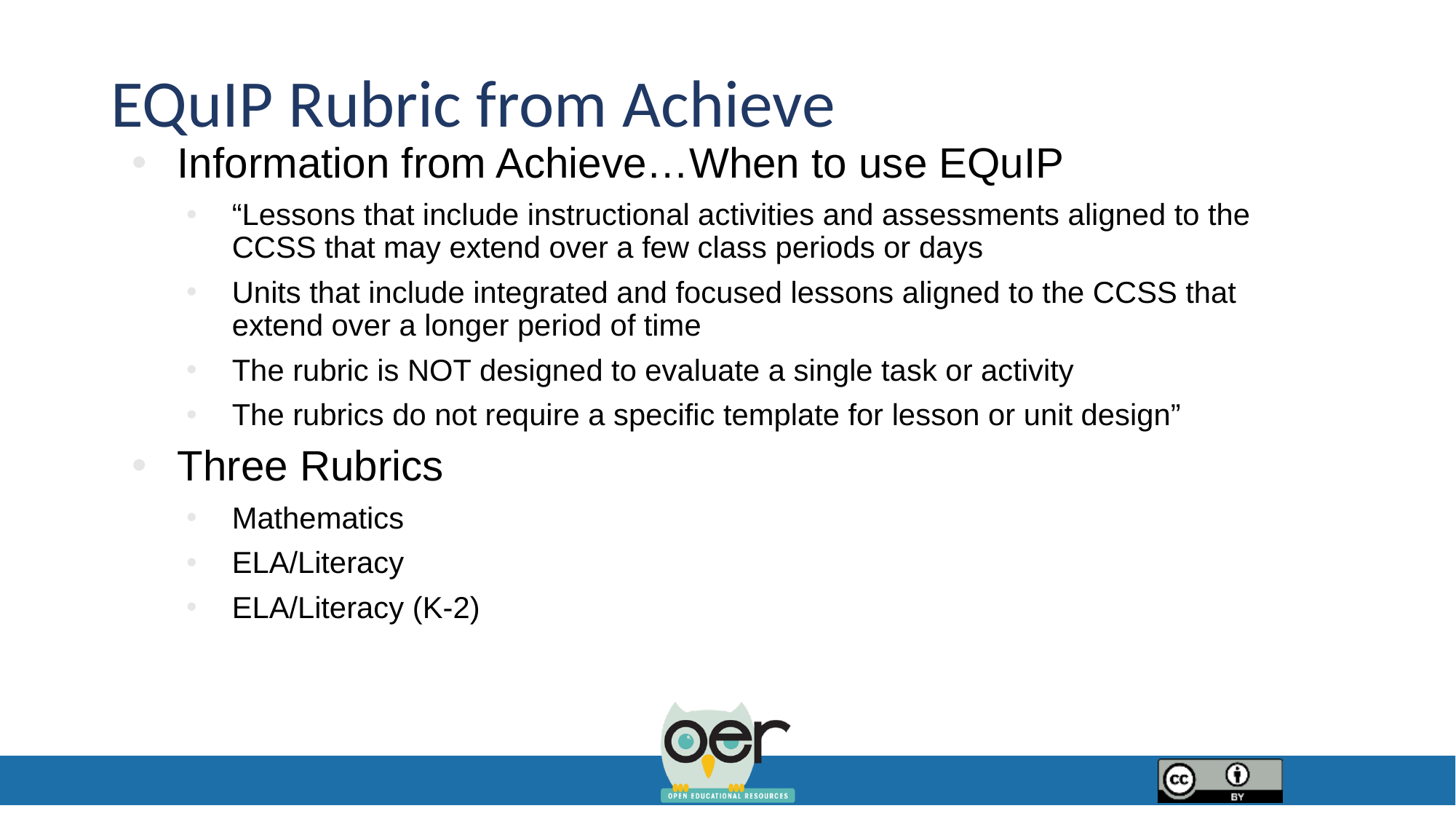

# EQuIP Rubric from Achieve
Information from Achieve…When to use EQuIP
“Lessons that include instructional activities and assessments aligned to the CCSS that may extend over a few class periods or days
Units that include integrated and focused lessons aligned to the CCSS that extend over a longer period of time
The rubric is NOT designed to evaluate a single task or activity
The rubrics do not require a specific template for lesson or unit design”
Three Rubrics
Mathematics
ELA/Literacy
ELA/Literacy (K-2)

http://www.achieve.org/our-initiatives/equip/rubrics-and-feedback-forms